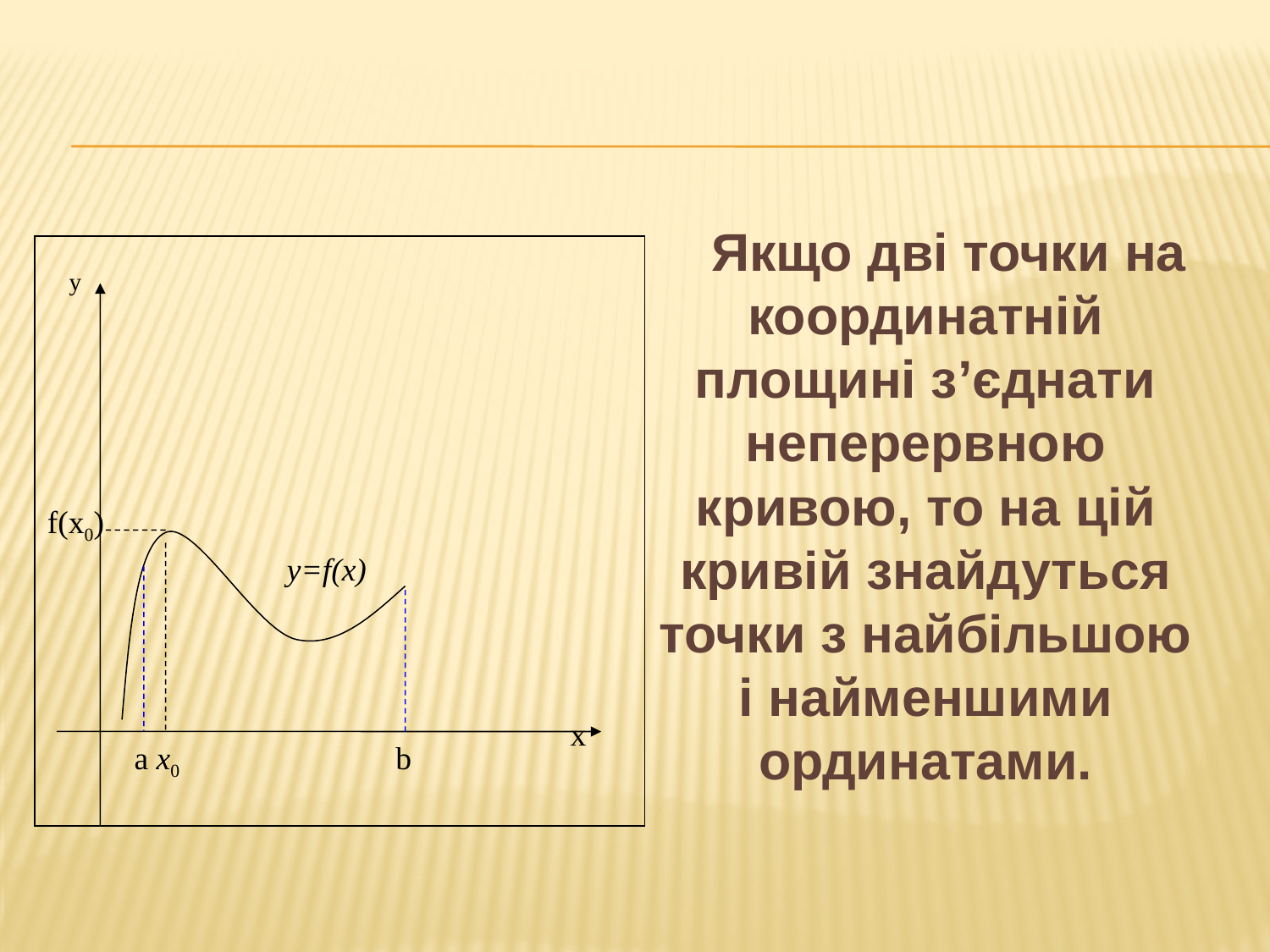

Якщо дві точки на координатній площині з’єднати неперервною кривою, то на цій кривій знайдуться точки з найбільшою і найменшими ординатами.

y

f(x0)

y=f(x)

x

a
x0
b